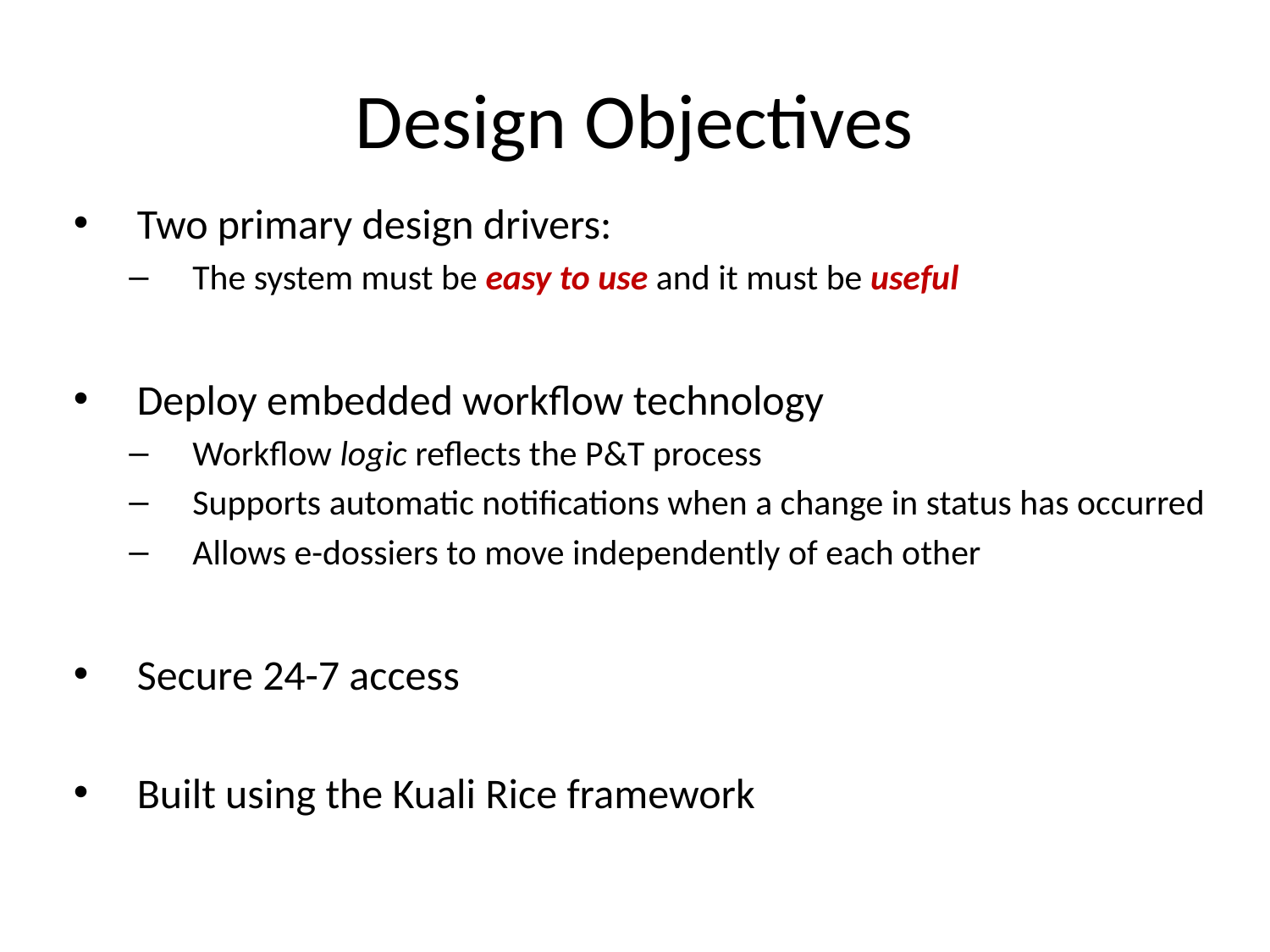

# Design Objectives
Two primary design drivers:
The system must be easy to use and it must be useful

Deploy embedded workflow technology
Workflow logic reflects the P&T process
Supports automatic notifications when a change in status has occurred
Allows e-dossiers to move independently of each other

Secure 24-7 access

Built using the Kuali Rice framework